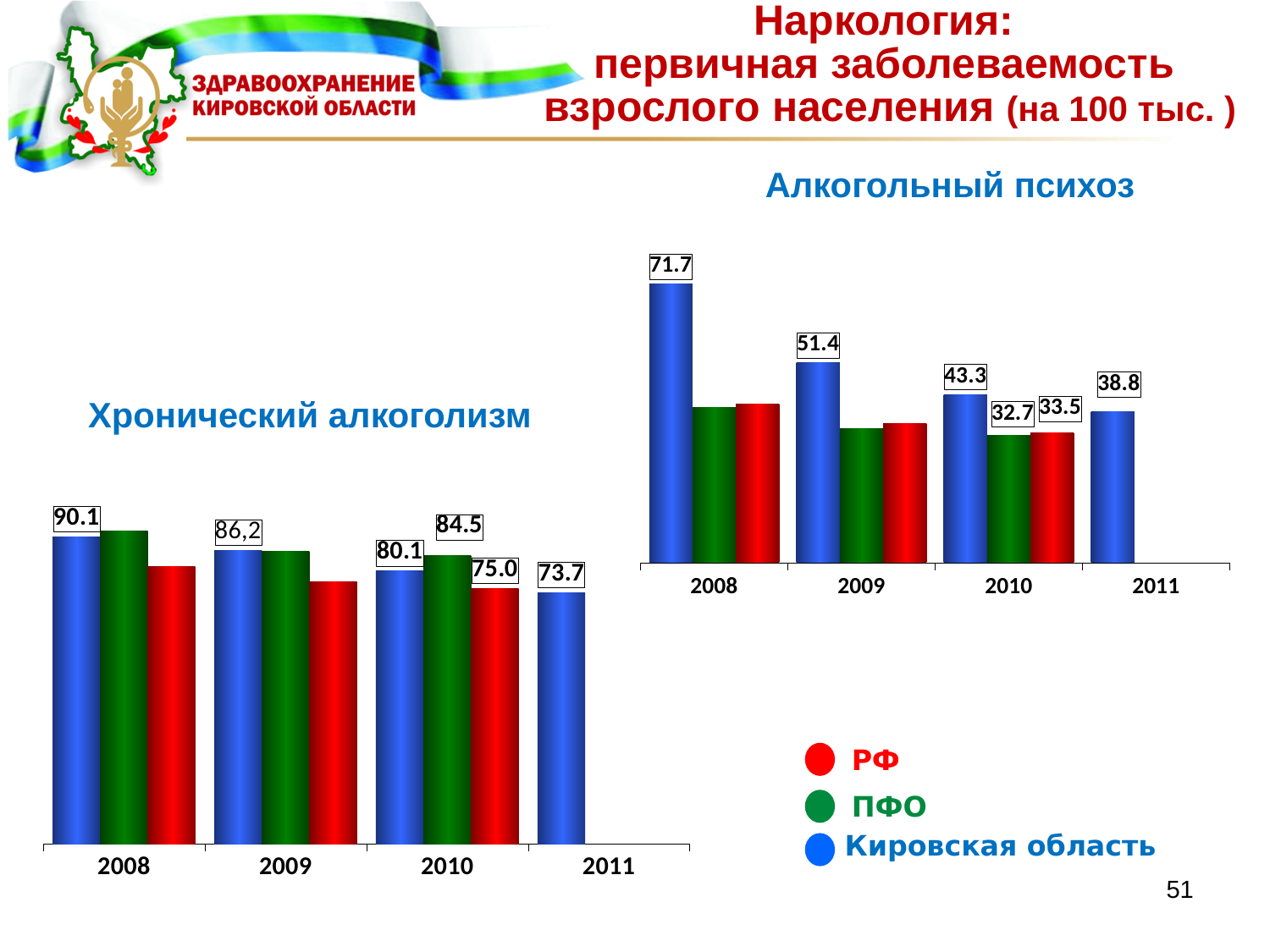

Наркология:
первичная заболеваемость
взрослого населения (на 100 тыс. )
Алкогольный психоз

### Chart

| Category | Кировская обл  | ПФО | РФ |
|---|---|---|---|
| 2008 | 71.7 | 39.9 | 40.80000000000001 |
| 2009 | 51.4 | 34.4 | 35.7 |
| 2010 | 43.3 | 32.7 | 33.5 |
| 2011 | 38.80000000000001 | None | None |
Хронический алкоголизм

### Chart

| Category | Кировская обл  | ПФО | РФ |
|---|---|---|---|
| 2008 | 90.1 | 91.76 | 81.35 |
| 2009 | 86.17999999999999 | 85.83 | 76.85 |
| 2010 | 80.1 | 84.45 | 75.0 |
| 2011 | 73.7 | None | None |
РФ

ПФО

Кировская область

51